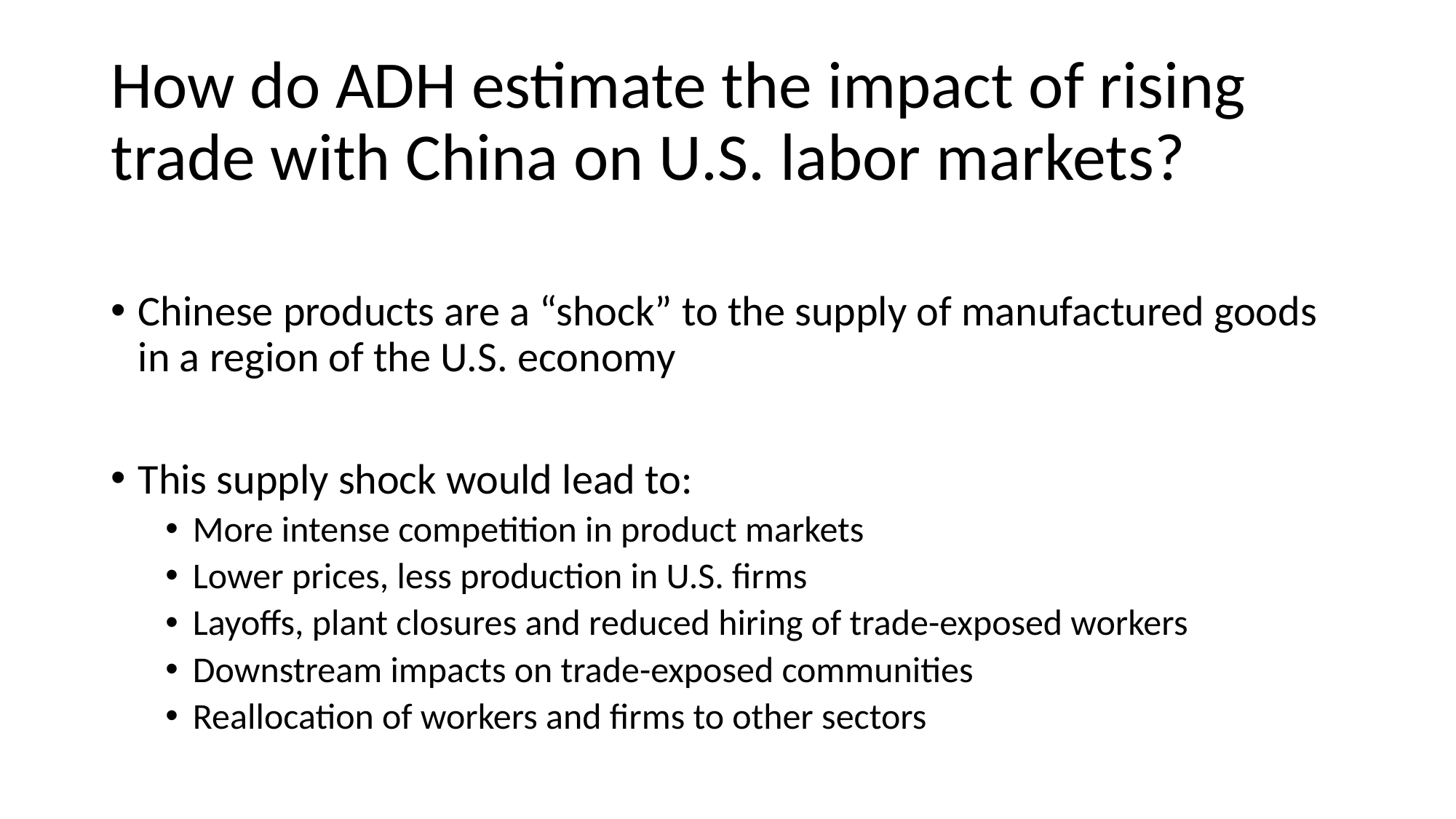

# How do ADH estimate the impact of rising trade with China on U.S. labor markets?

Chinese products are a “shock” to the supply of manufactured goods in a region of the U.S. economy

This supply shock would lead to:
More intense competition in product markets
Lower prices, less production in U.S. firms
Layoffs, plant closures and reduced hiring of trade-exposed workers
Downstream impacts on trade-exposed communities
Reallocation of workers and firms to other sectors